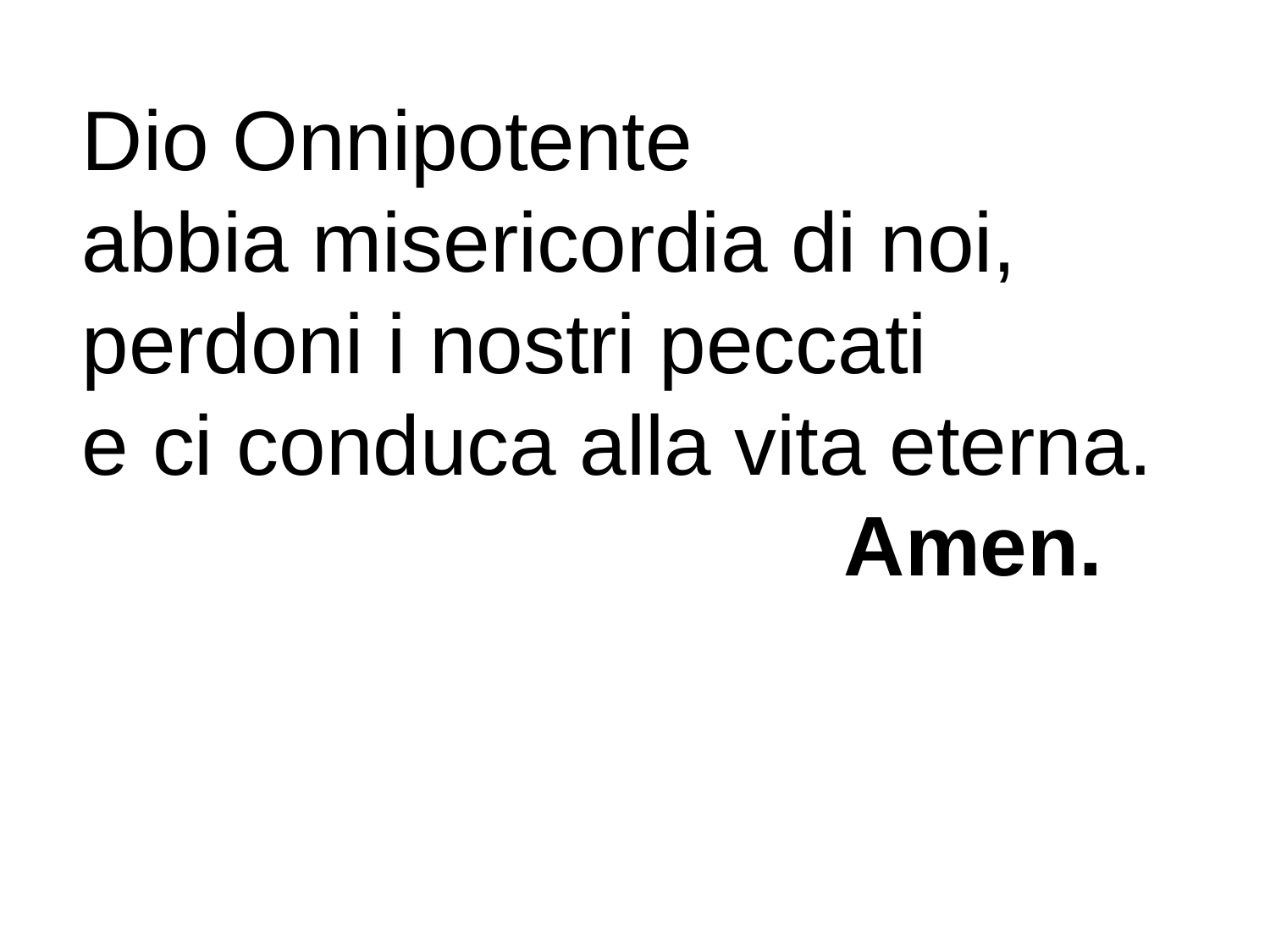

Dio Onnipotente
abbia misericordia di noi, perdoni i nostri peccati
e ci conduca alla vita eterna.						Amen.